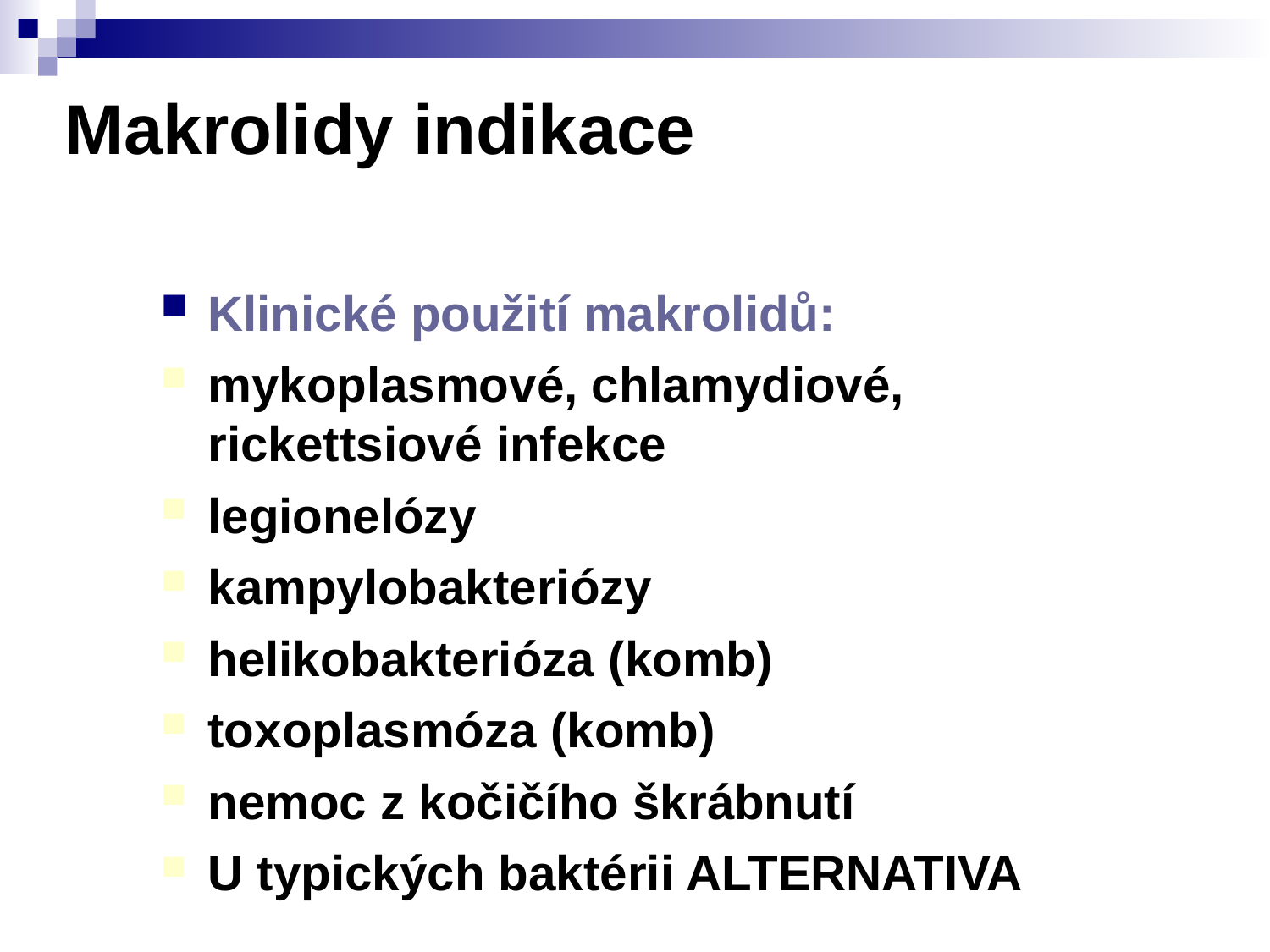

# Makrolidy indikace
Klinické použití makrolidů:
mykoplasmové, chlamydiové, rickettsiové infekce
legionelózy
kampylobakteriózy
helikobakterióza (komb)
toxoplasmóza (komb)
nemoc z kočičího škrábnutí
U typických baktérii ALTERNATIVA